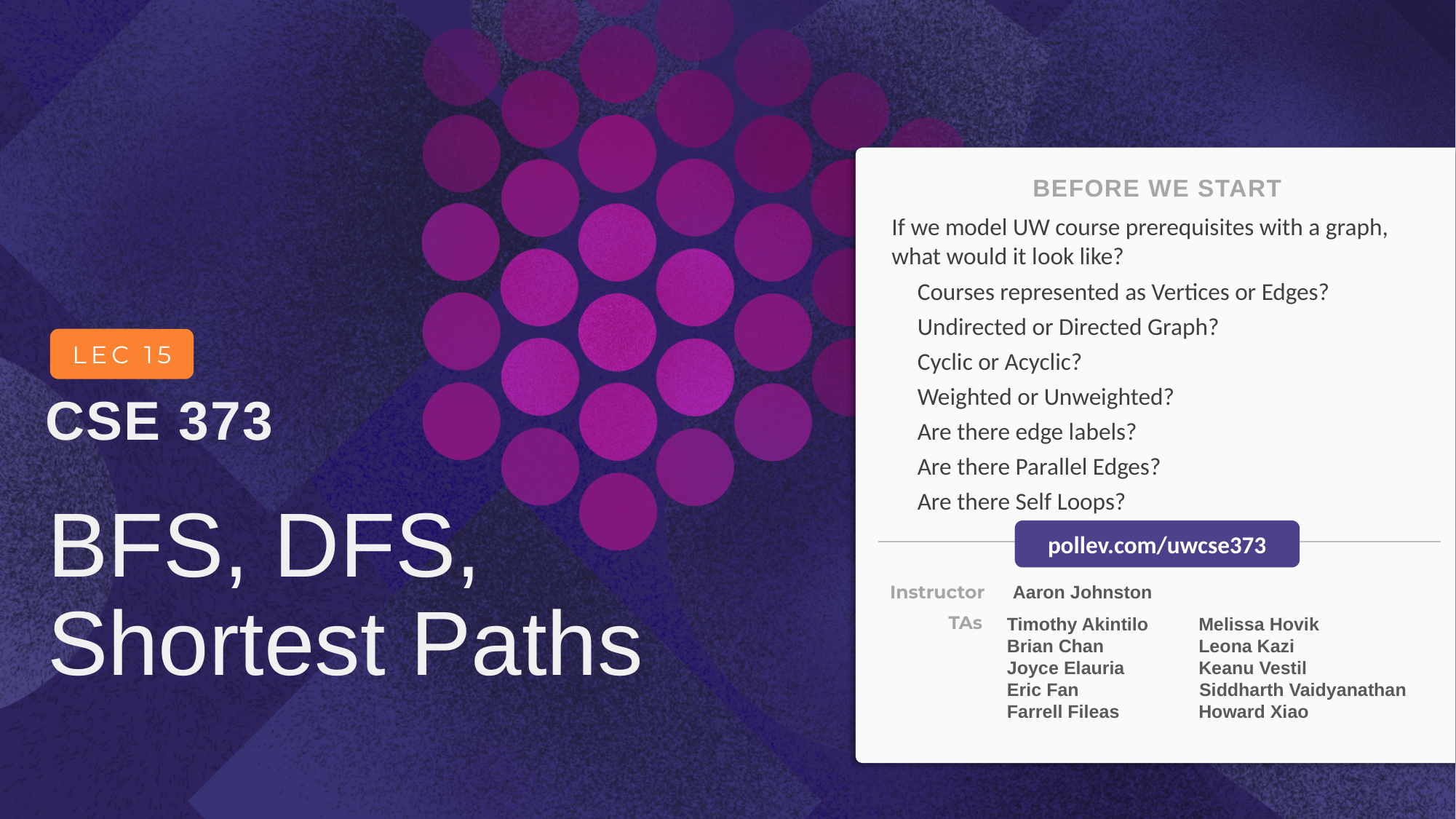

BEFORE WE START
If we model UW course prerequisites with a graph, what would it look like?
Courses represented as Vertices or Edges?
Undirected or Directed Graph?
Cyclic or Acyclic?
Weighted or Unweighted?
Are there edge labels?
Are there Parallel Edges?
Are there Self Loops?
# BFS, DFS, Shortest Paths
pollev.com/uwcse373